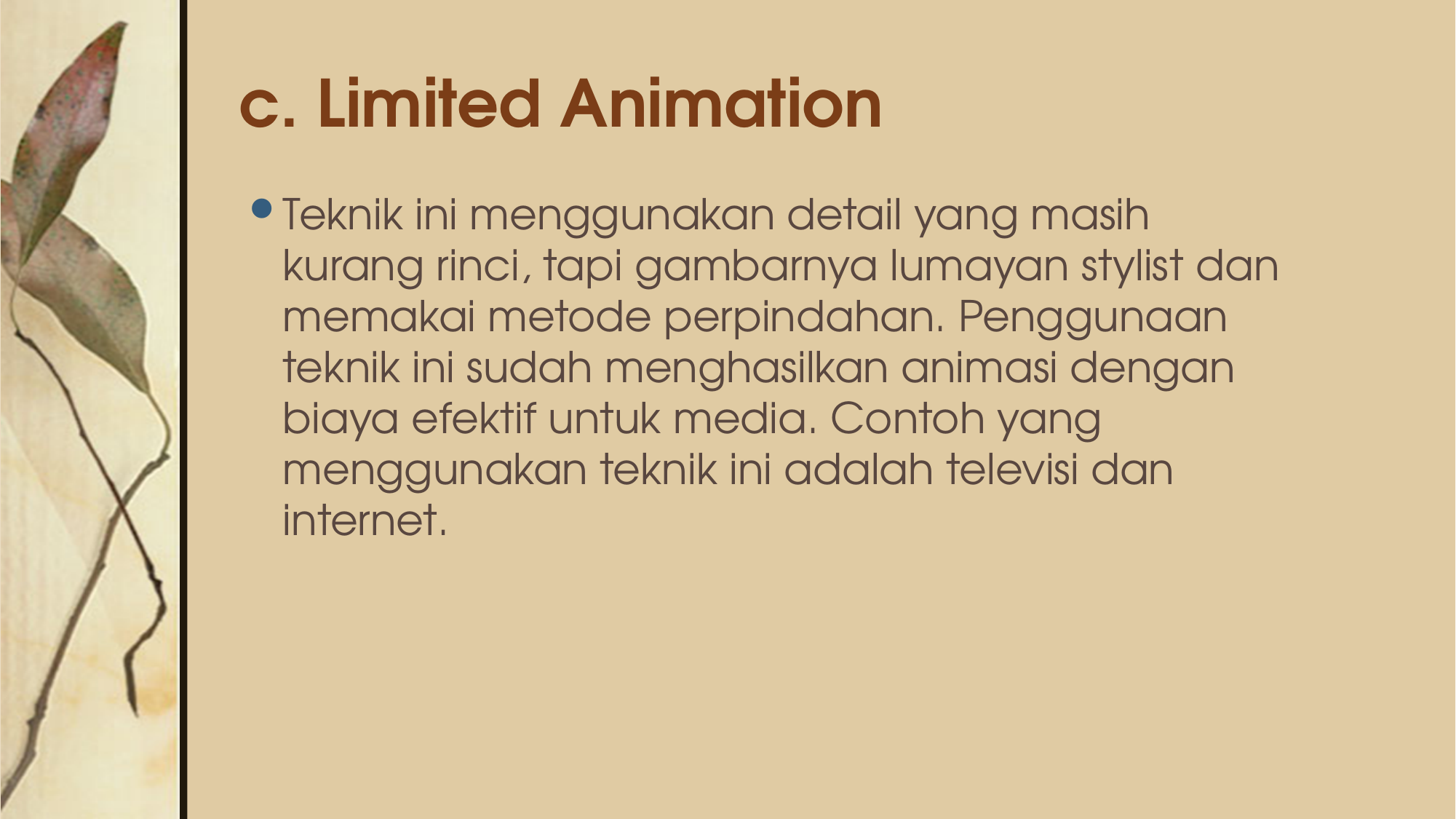

# c. Limited Animation
Teknik ini menggunakan detail yang masih kurang rinci, tapi gambarnya lumayan stylist dan memakai metode perpindahan. Penggunaan teknik ini sudah menghasilkan animasi dengan biaya efektif untuk media. Contoh yang menggunakan teknik ini adalah televisi dan internet.